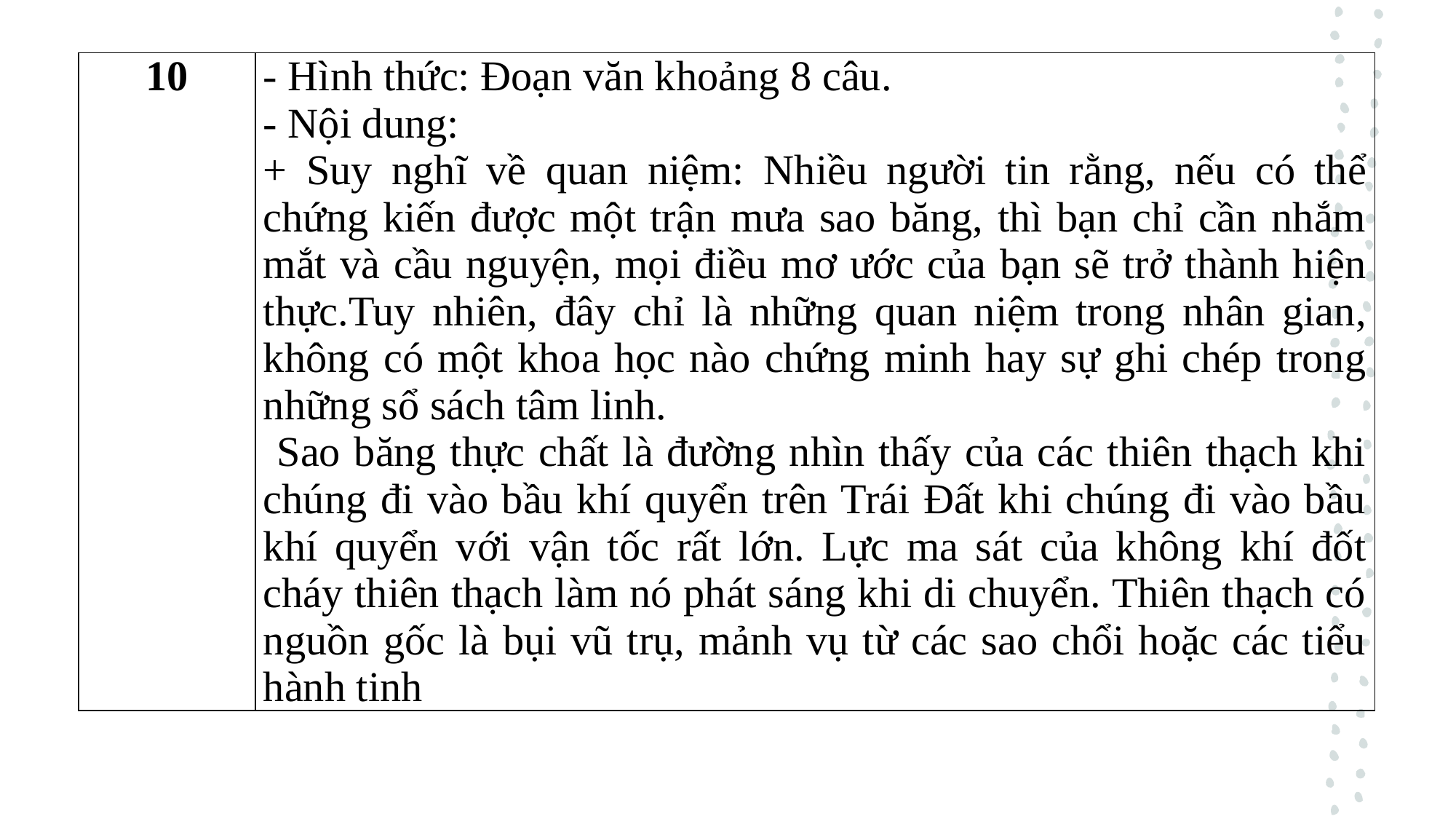

| 10 | - Hình thức: Đoạn văn khoảng 8 câu. - Nội dung: + Suy nghĩ về quan niệm: Nhiều người tin rằng, nếu có thể chứng kiến được một trận mưa sao băng, thì bạn chỉ cần nhắm mắt và cầu nguyện, mọi điều mơ ước của bạn sẽ trở thành hiện thực.Tuy nhiên, đây chỉ là những quan niệm trong nhân gian, không có một khoa học nào chứng minh hay sự ghi chép trong những sổ sách tâm linh. Sao băng thực chất là đường nhìn thấy của các thiên thạch khi chúng đi vào bầu khí quyển trên Trái Đất khi chúng đi vào bầu khí quyển với vận tốc rất lớn. Lực ma sát của không khí đốt cháy thiên thạch làm nó phát sáng khi di chuyển. Thiên thạch có nguồn gốc là bụi vũ trụ, mảnh vụ từ các sao chổi hoặc các tiểu hành tinh |
| --- | --- |